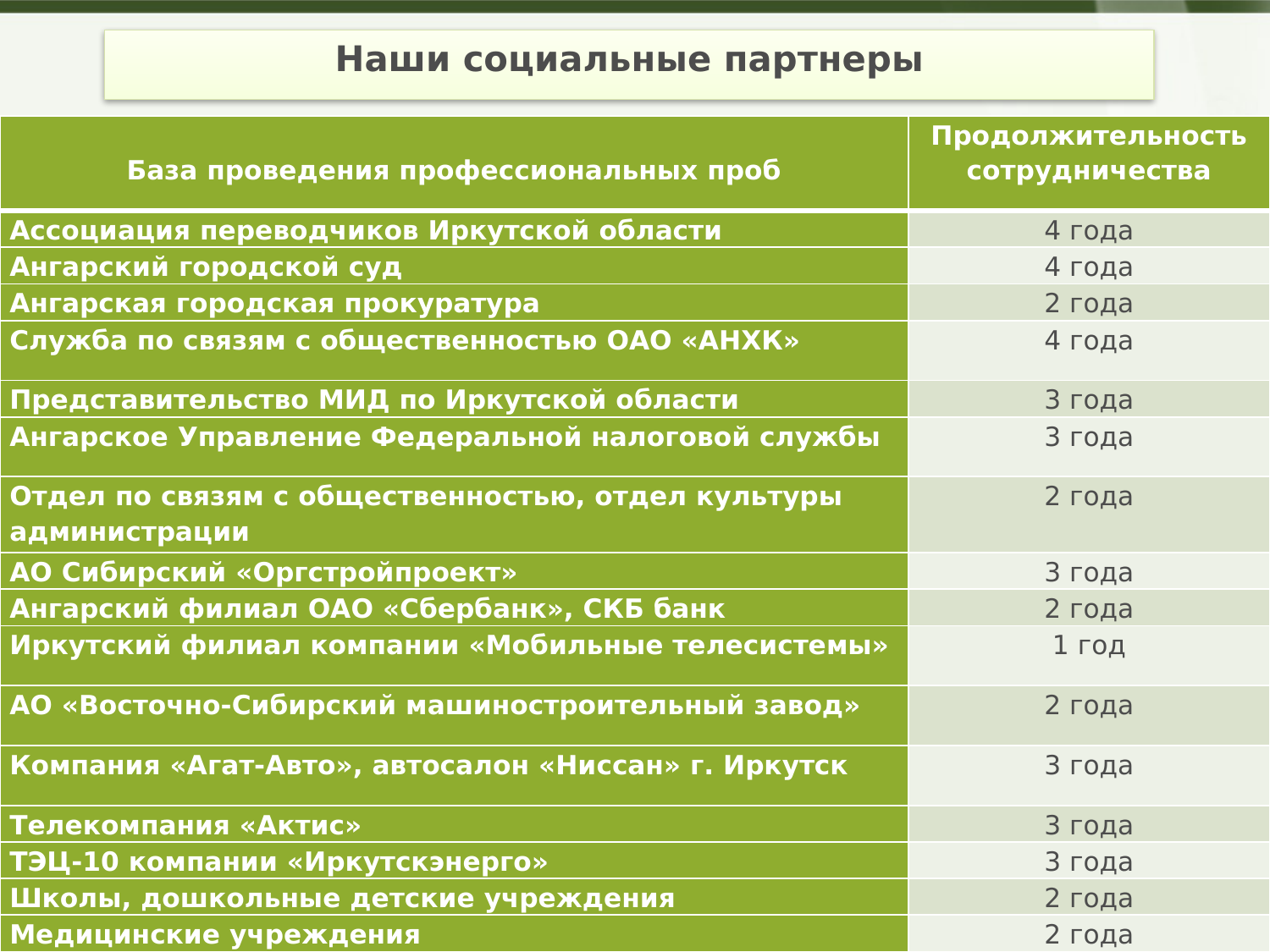

Наши социальные партнеры
| База проведения профессиональных проб | Продолжительность сотрудничества |
| --- | --- |
| Ассоциация переводчиков Иркутской области | 4 года |
| Ангарский городской суд | 4 года |
| Ангарская городская прокуратура | 2 года |
| Служба по связям с общественностью ОАО «АНХК» | 4 года |
| Представительство МИД по Иркутской области | 3 года |
| Ангарское Управление Федеральной налоговой службы | 3 года |
| Отдел по связям с общественностью, отдел культуры администрации | 2 года |
| АО Сибирский «Оргстройпроект» | 3 года |
| Ангарский филиал ОАО «Сбербанк», СКБ банк | 2 года |
| Иркутский филиал компании «Мобильные телесистемы» | 1 год |
| АО «Восточно-Сибирский машиностроительный завод» | 2 года |
| Компания «Агат-Авто», автосалон «Ниссан» г. Иркутск | 3 года |
| Телекомпания «Актис» | 3 года |
| ТЭЦ-10 компании «Иркутскэнерго» | 3 года |
| Школы, дошкольные детские учреждения | 2 года |
| Медицинские учреждения | 2 года |